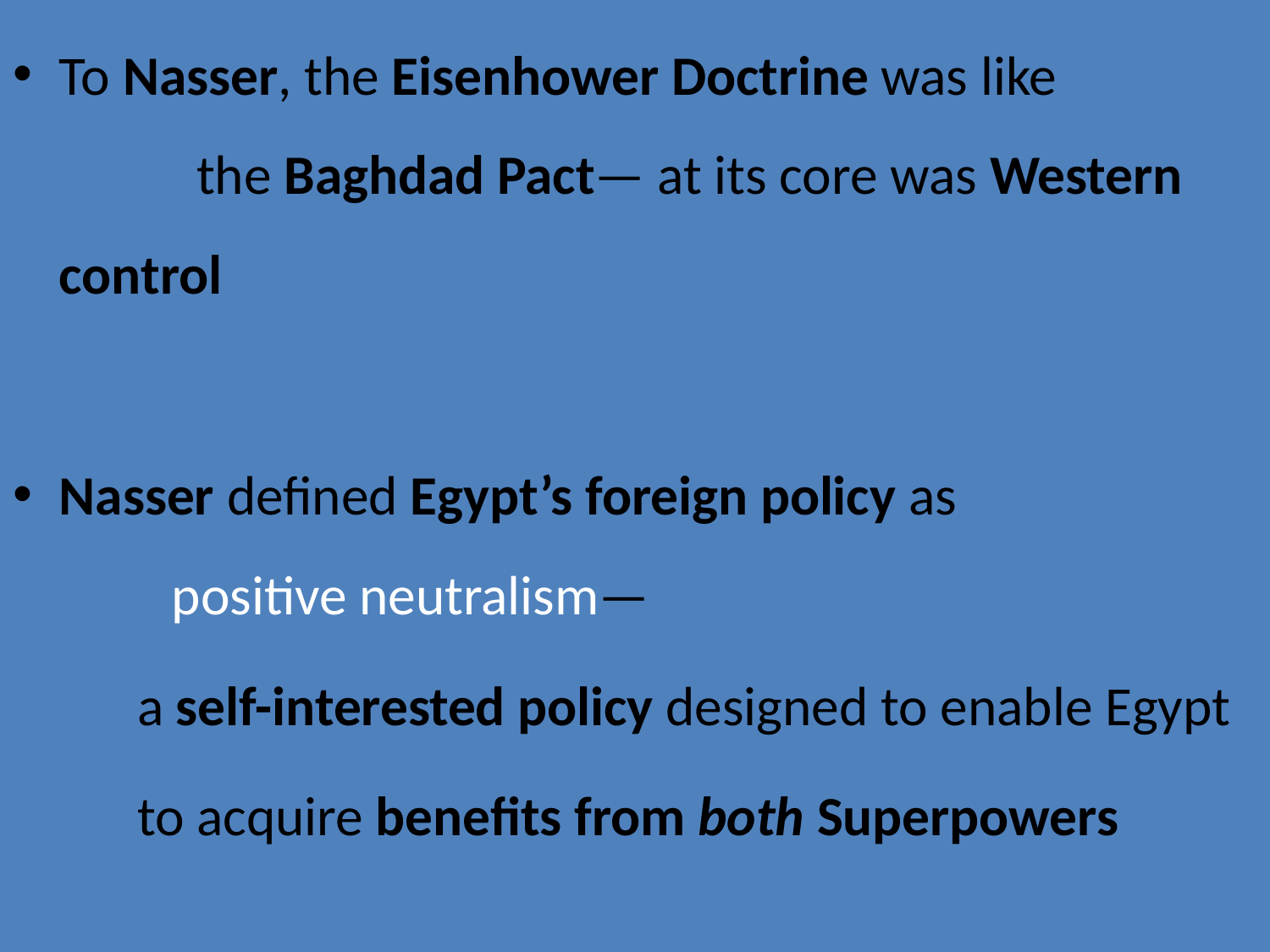

To Nasser, the Eisenhower Doctrine was like                            the Baghdad Pact— at its core was Western control

Nasser defined Egypt’s foreign policy as                                  positive neutralism—
	a self-interested policy designed to enable Egypt
	to acquire benefits from both Superpowers